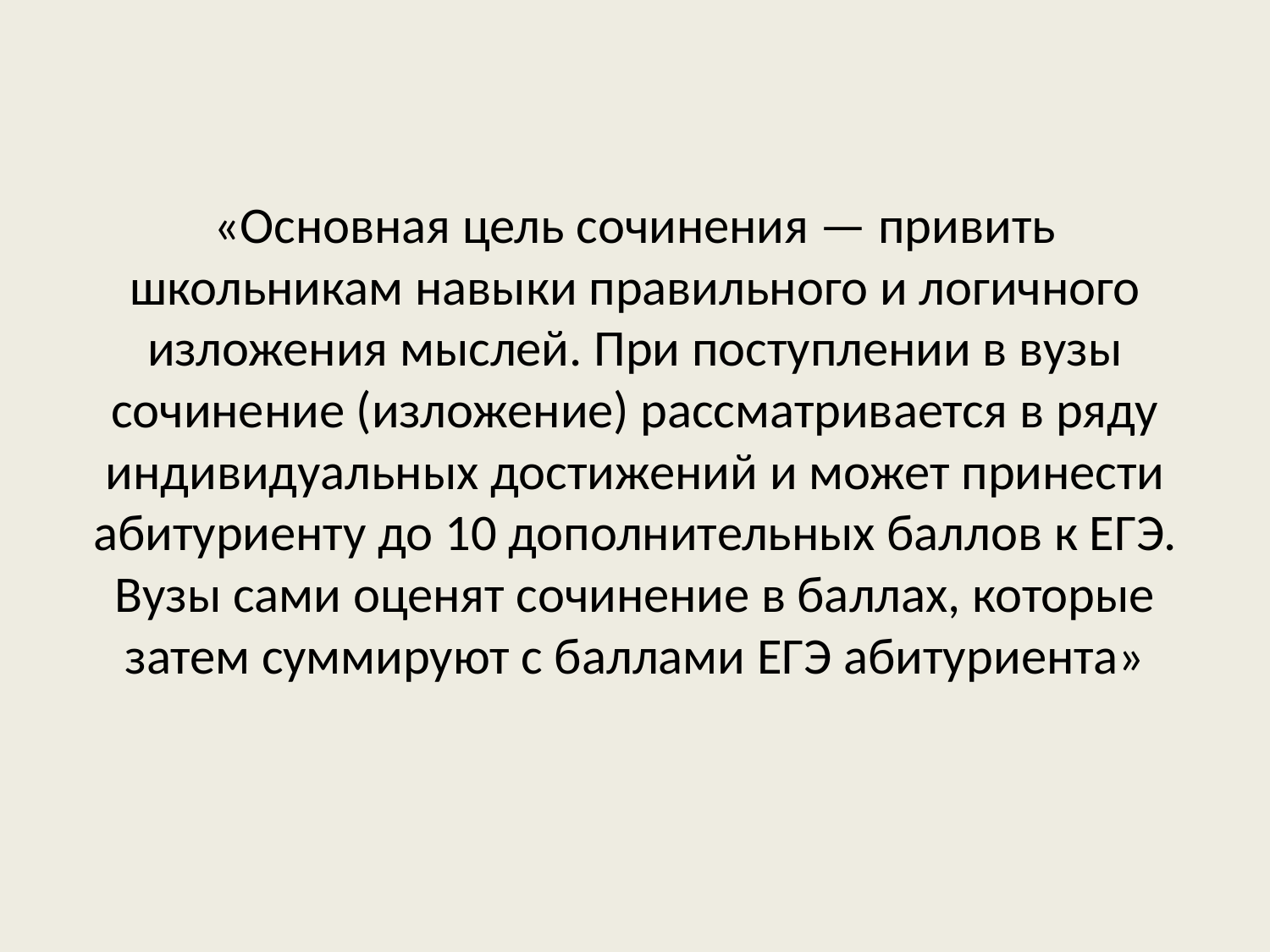

«Основная цель сочинения — привить школьникам навыки правильного и логичного изложения мыслей. При поступлении в вузы сочинение (изложение) рассматривается в ряду индивидуальных достижений и может принести абитуриенту до 10 дополнительных баллов к ЕГЭ. Вузы сами оценят сочинение в баллах, которые затем суммируют с баллами ЕГЭ абитуриента»